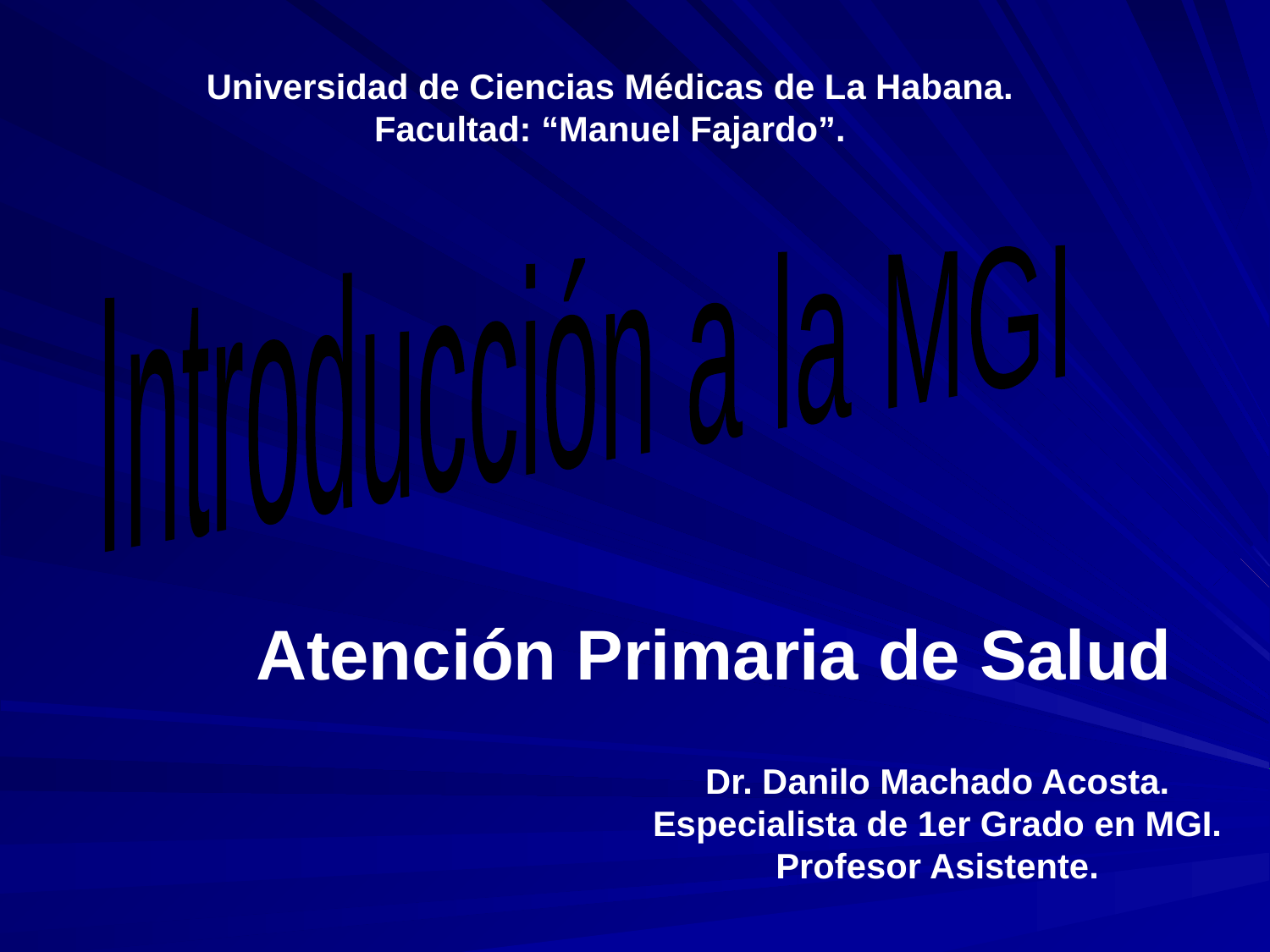

Universidad de Ciencias Médicas de La Habana.
Facultad: “Manuel Fajardo”.
Introducción a la MGI
Atención Primaria de Salud
Dr. Danilo Machado Acosta.
Especialista de 1er Grado en MGI.
Profesor Asistente.